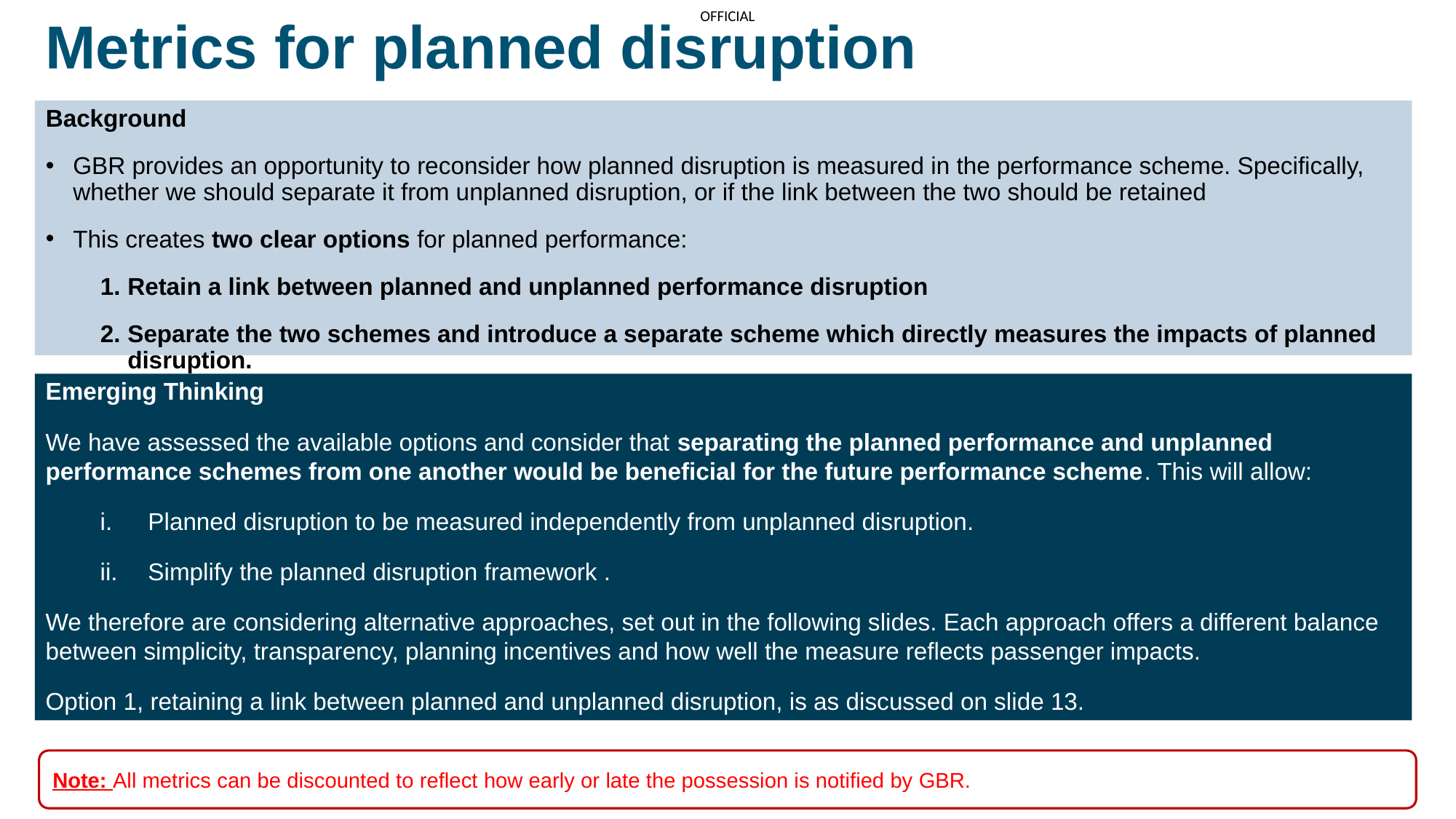

Metrics for planned disruption
Background
GBR provides an opportunity to reconsider how planned disruption is measured in the performance scheme. Specifically, whether we should separate it from unplanned disruption, or if the link between the two should be retained
This creates two clear options for planned performance:
Retain a link between planned and unplanned performance disruption
Separate the two schemes and introduce a separate scheme which directly measures the impacts of planned disruption.

Emerging Thinking
We have assessed the available options and consider that separating the planned performance and unplanned performance schemes from one another would be beneficial for the future performance scheme. This will allow:
Planned disruption to be measured independently from unplanned disruption.
Simplify the planned disruption framework .
We therefore are considering alternative approaches, set out in the following slides. Each approach offers a different balance between simplicity, transparency, planning incentives and how well the measure reflects passenger impacts.
Option 1, retaining a link between planned and unplanned disruption, is as discussed on slide 13.
Note: All metrics can be discounted to reflect how early or late the possession is notified by GBR.